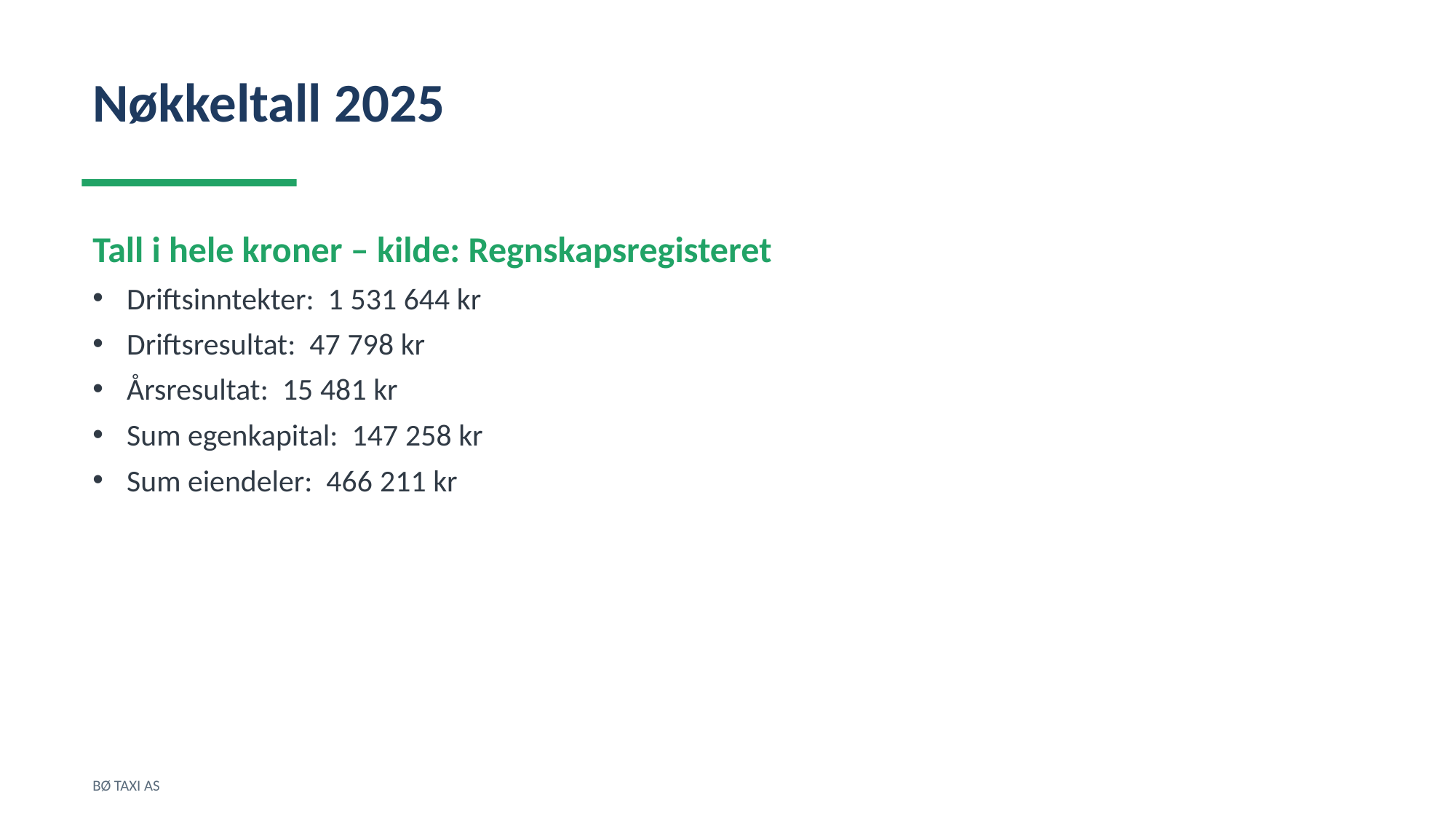

Nøkkeltall 2025

Tall i hele kroner – kilde: Regnskapsregisteret
Driftsinntekter:  1 531 644 kr
Driftsresultat:  47 798 kr
Årsresultat:  15 481 kr
Sum egenkapital:  147 258 kr
Sum eiendeler:  466 211 kr
BØ TAXI AS